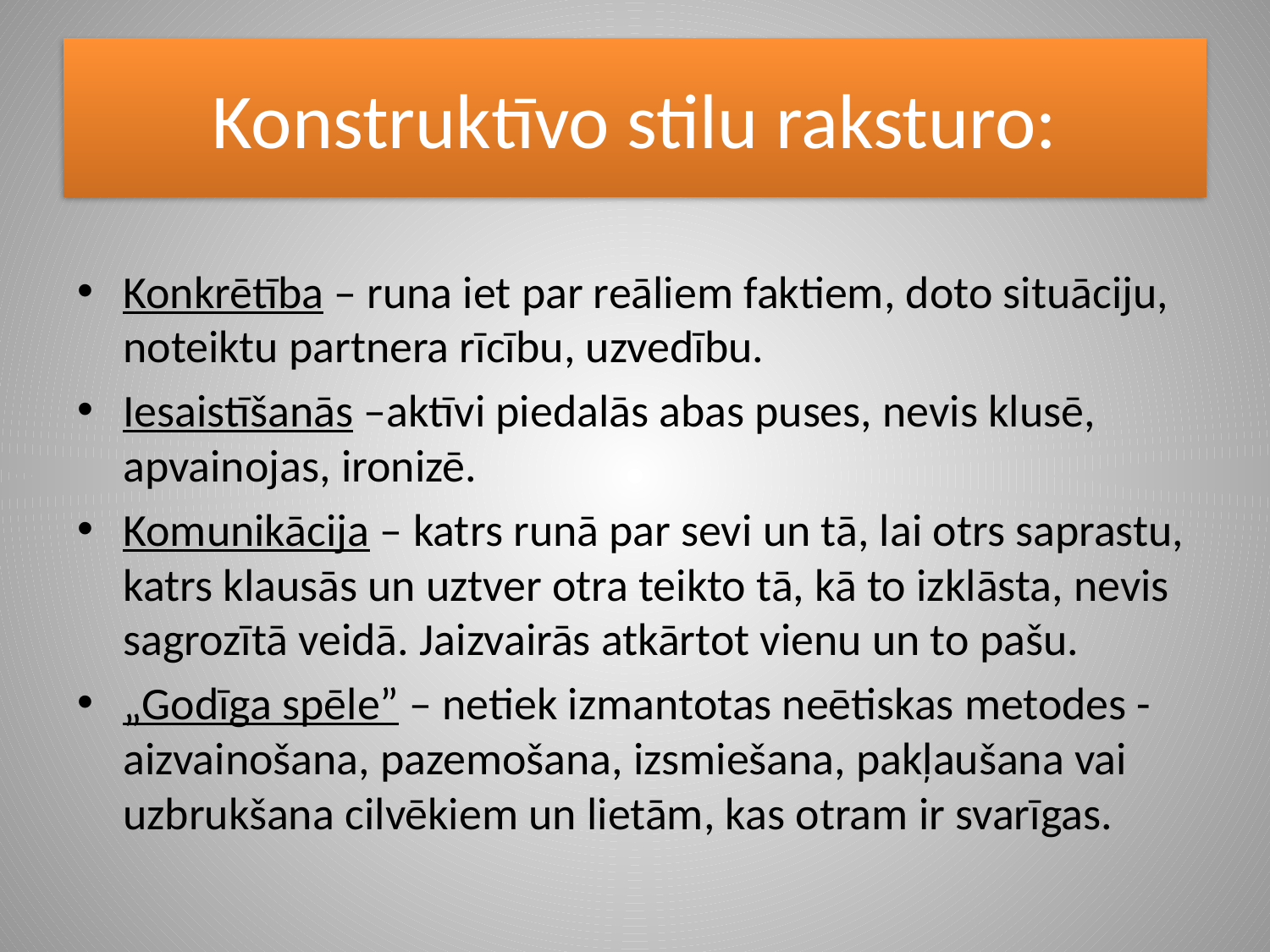

# Konstruktīvo stilu raksturo:
Konkrētība – runa iet par reāliem faktiem, doto situāciju, noteiktu partnera rīcību, uzvedību.
Iesaistīšanās –aktīvi piedalās abas puses, nevis klusē, apvainojas, ironizē.
Komunikācija – katrs runā par sevi un tā, lai otrs saprastu, katrs klausās un uztver otra teikto tā, kā to izklāsta, nevis sagrozītā veidā. Jaizvairās atkārtot vienu un to pašu.
„Godīga spēle” – netiek izmantotas neētiskas metodes - aizvainošana, pazemošana, izsmiešana, pakļaušana vai uzbrukšana cilvēkiem un lietām, kas otram ir svarīgas.